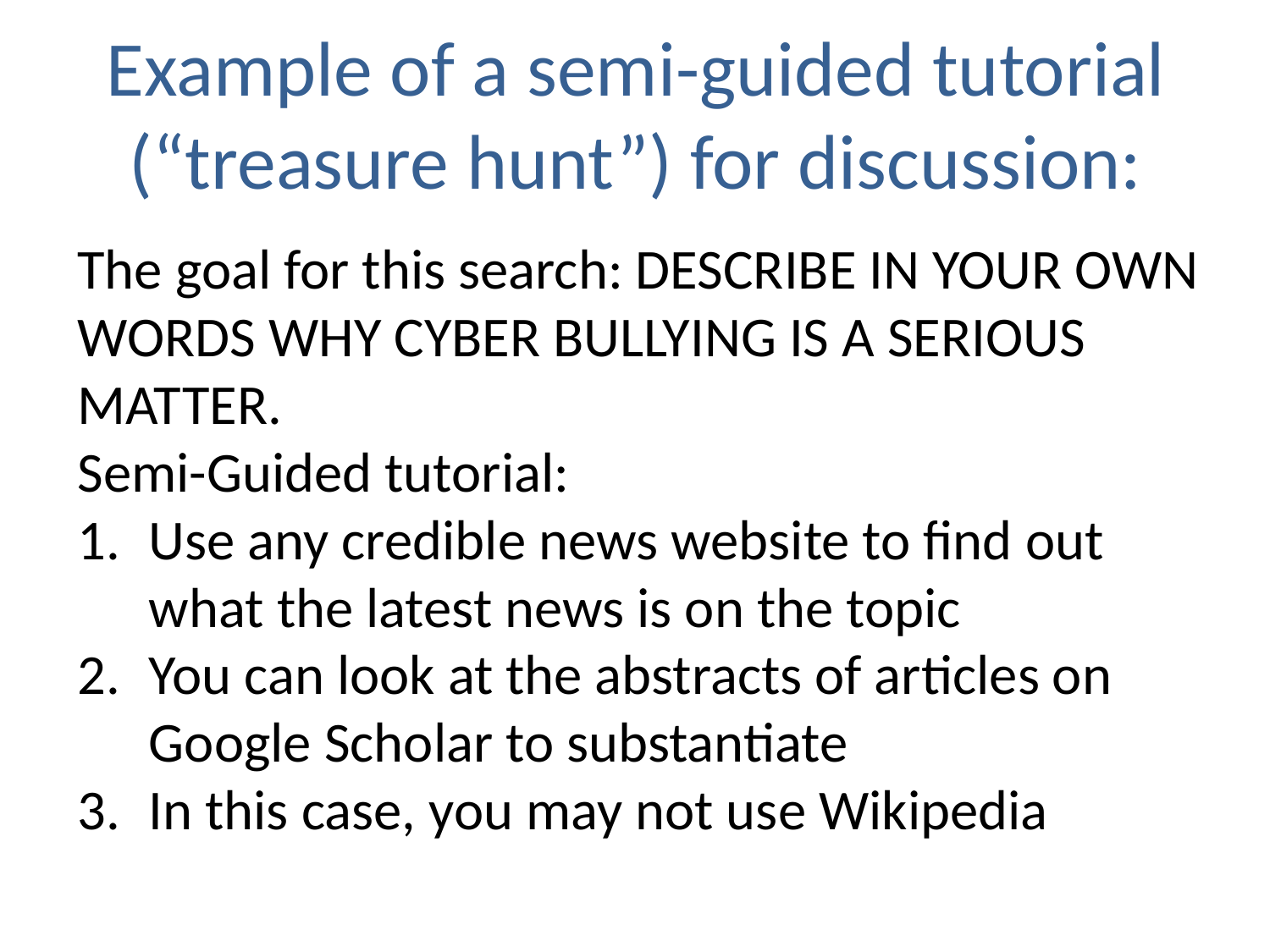

# Example of a semi-guided tutorial (“treasure hunt”) for discussion:
The goal for this search: DESCRIBE IN YOUR OWN WORDS WHY CYBER BULLYING IS A SERIOUS MATTER.
Semi-Guided tutorial:
Use any credible news website to find out what the latest news is on the topic
You can look at the abstracts of articles on Google Scholar to substantiate
In this case, you may not use Wikipedia